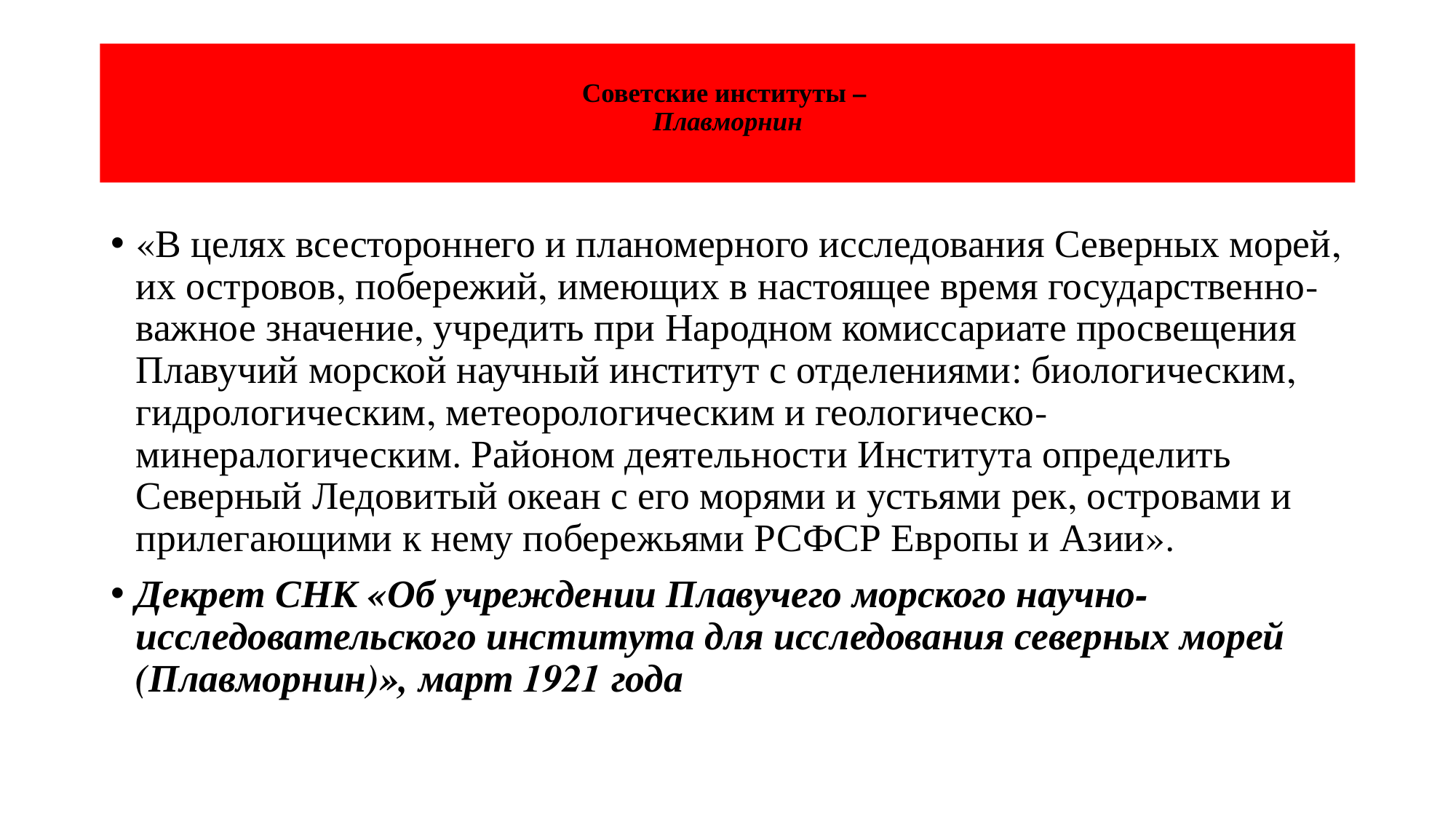

# Советские институты – Плавморнин
«В целях всестороннего и планомерного исследования Северных морей, их островов, побережий, имеющих в настоящее время государственно-важное значение, учредить при Народном комиссариате просвещения Плавучий морской научный институт с отделениями: биологическим, гидрологическим, метеорологическим и геологическо-минералогическим. Районом деятельности Института определить Северный Ледовитый океан с его морями и устьями рек, островами и прилегающими к нему побережьями РСФСР Европы и Азии».
Декрет СНК «Об учреждении Плавучего морского научно-исследовательского института для исследования северных морей (Плавморнин)», март 1921 года